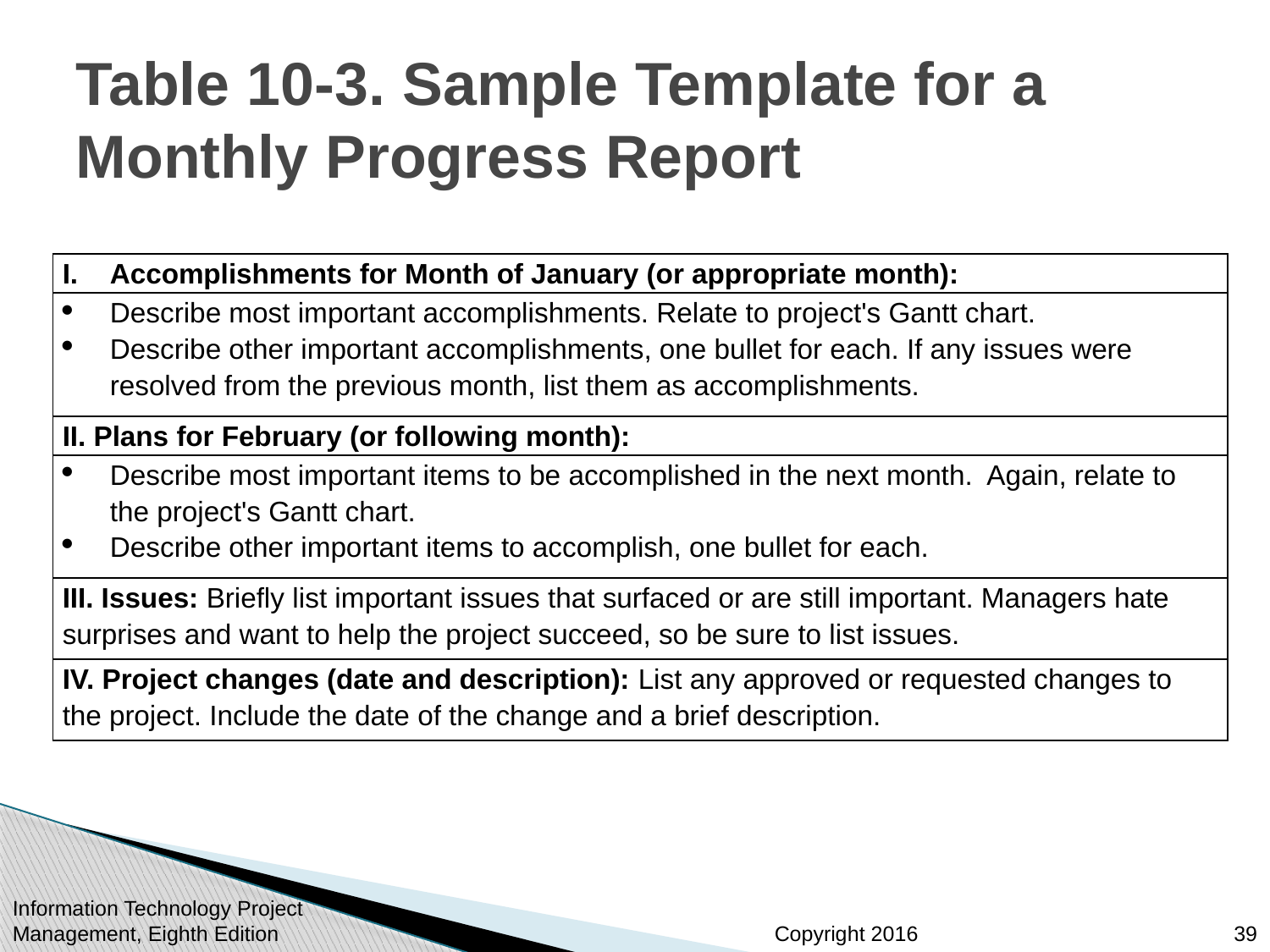

# Table 10-3. Sample Template for a Monthly Progress Report
| Accomplishments for Month of January (or appropriate month): |
| --- |
| Describe most important accomplishments. Relate to project's Gantt chart. Describe other important accomplishments, one bullet for each. If any issues were resolved from the previous month, list them as accomplishments. |
| II. Plans for February (or following month): |
| Describe most important items to be accomplished in the next month. Again, relate to the project's Gantt chart. Describe other important items to accomplish, one bullet for each. |
| III. Issues: Briefly list important issues that surfaced or are still important. Managers hate surprises and want to help the project succeed, so be sure to list issues. |
| IV. Project changes (date and description): List any approved or requested changes to the project. Include the date of the change and a brief description. |
Information Technology Project Management, Eighth Edition
39